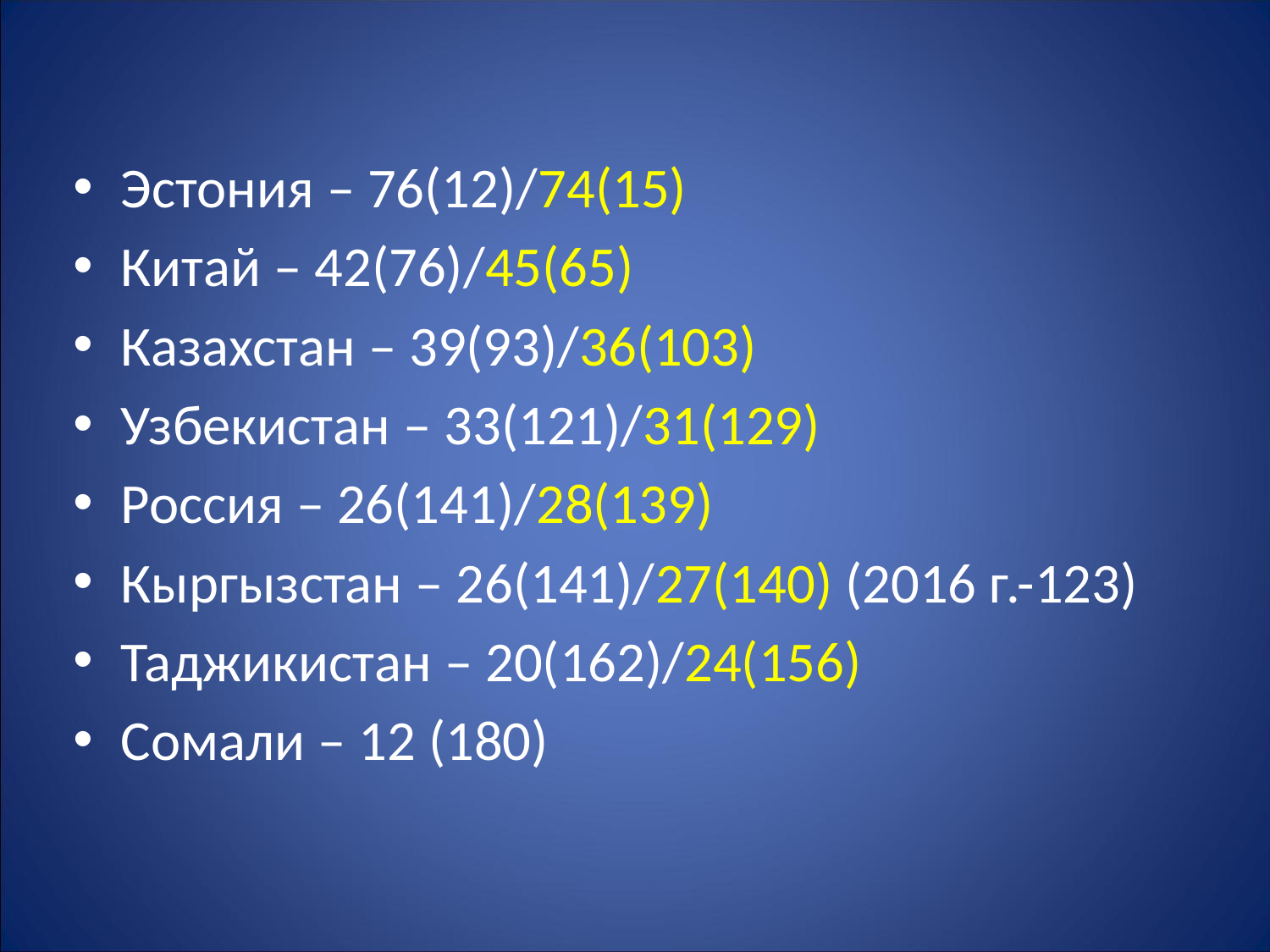

#

Эстония – 76(12)/74(15)
Китай – 42(76)/45(65)
Казахстан – 39(93)/36(103)
Узбекистан – 33(121)/31(129)
Россия – 26(141)/28(139)
Кыргызстан – 26(141)/27(140) (2016 г.-123)
Таджикистан – 20(162)/24(156)
Сомали – 12 (180)